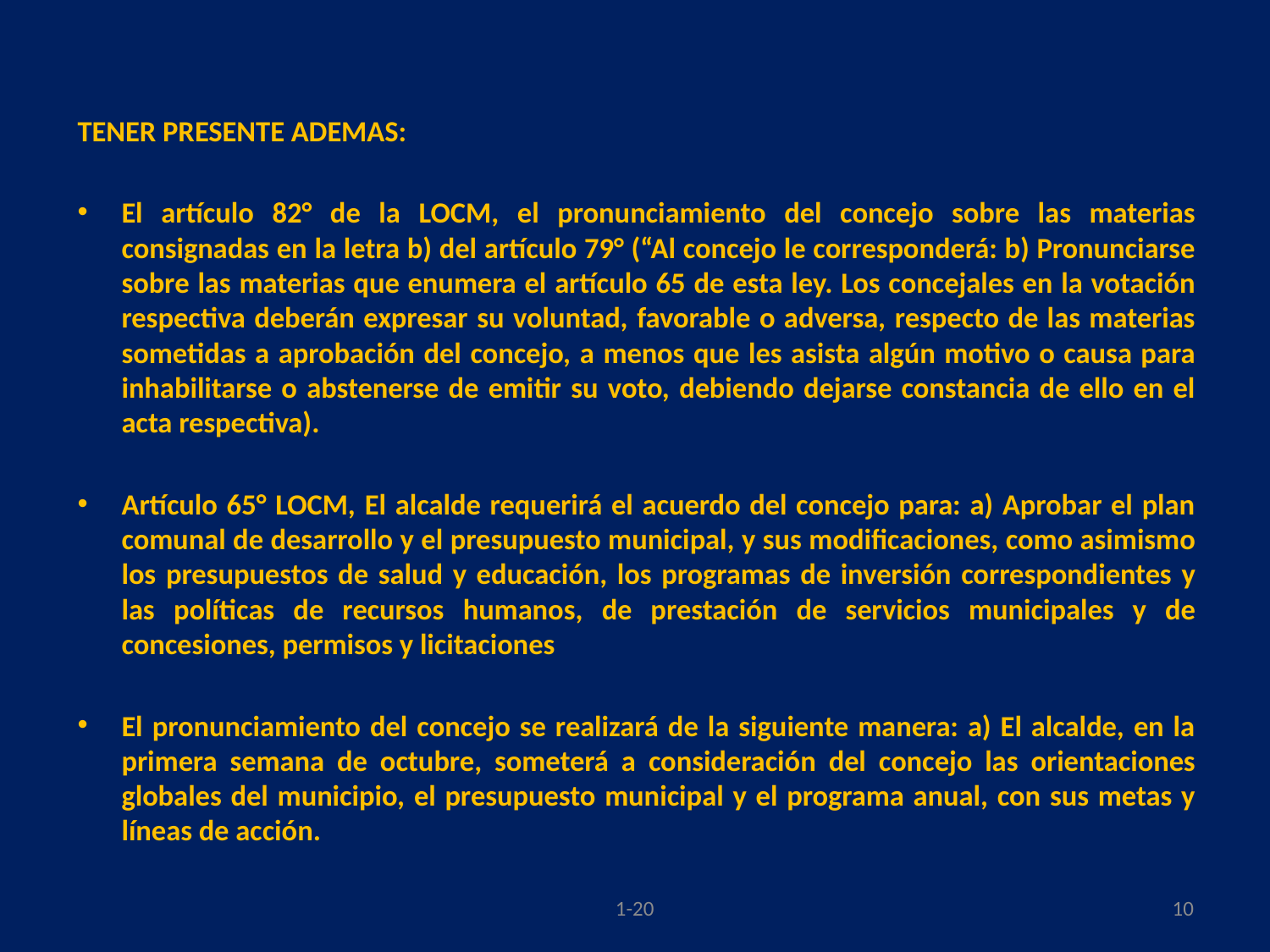

#
TENER PRESENTE ADEMAS:

El artículo 82° de la LOCM, el pronunciamiento del concejo sobre las materias consignadas en la letra b) del artículo 79° (“Al concejo le corresponderá: b) Pronunciarse sobre las materias que enumera el artículo 65 de esta ley. Los concejales en la votación respectiva deberán expresar su voluntad, favorable o adversa, respecto de las materias sometidas a aprobación del concejo, a menos que les asista algún motivo o causa para inhabilitarse o abstenerse de emitir su voto, debiendo dejarse constancia de ello en el acta respectiva).

Artículo 65° LOCM, El alcalde requerirá el acuerdo del concejo para: a) Aprobar el plan comunal de desarrollo y el presupuesto municipal, y sus modificaciones, como asimismo los presupuestos de salud y educación, los programas de inversión correspondientes y las políticas de recursos humanos, de prestación de servicios municipales y de concesiones, permisos y licitaciones

El pronunciamiento del concejo se realizará de la siguiente manera: a) El alcalde, en la primera semana de octubre, someterá a consideración del concejo las orientaciones globales del municipio, el presupuesto municipal y el programa anual, con sus metas y líneas de acción.

1-20
10